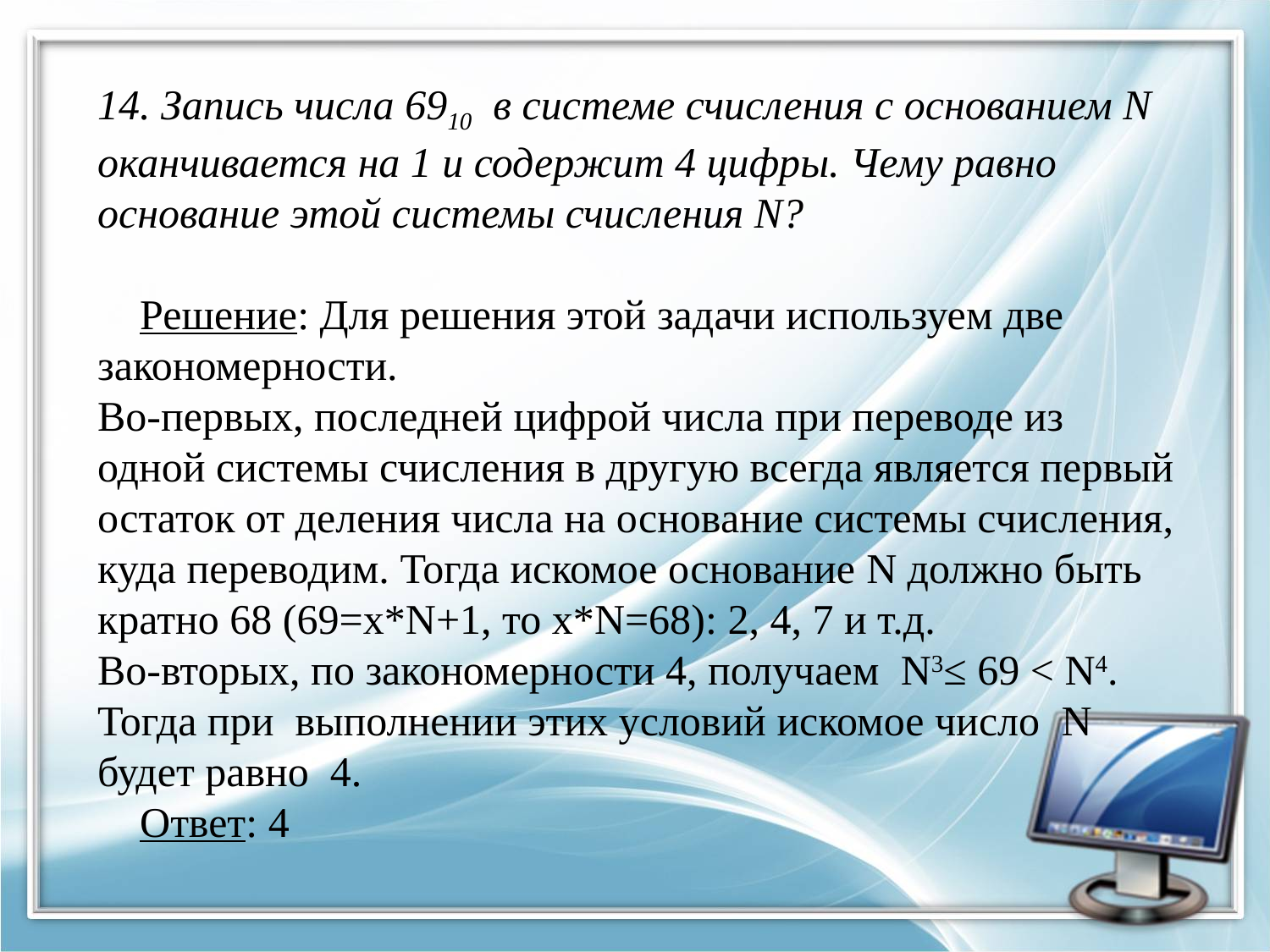

# 14. Запись числа 6910  в системе счисления с основанием N оканчивается на 1 и содержит 4 цифры. Чему равно основание этой системы счисления N? Решение: Для решения этой задачи используем две закономерности. Во-первых, последней цифрой числа при переводе из одной системы счисления в другую всегда является первый остаток от деления числа на основание системы счисления, куда переводим. Тогда искомое основание N должно быть кратно 68 (69=х*N+1, то х*N=68): 2, 4, 7 и т.д. Во-вторых, по закономерности 4, получаем  N3≤ 69 < N4. Тогда при  выполнении этих условий искомое число  N будет равно  4. Ответ: 4